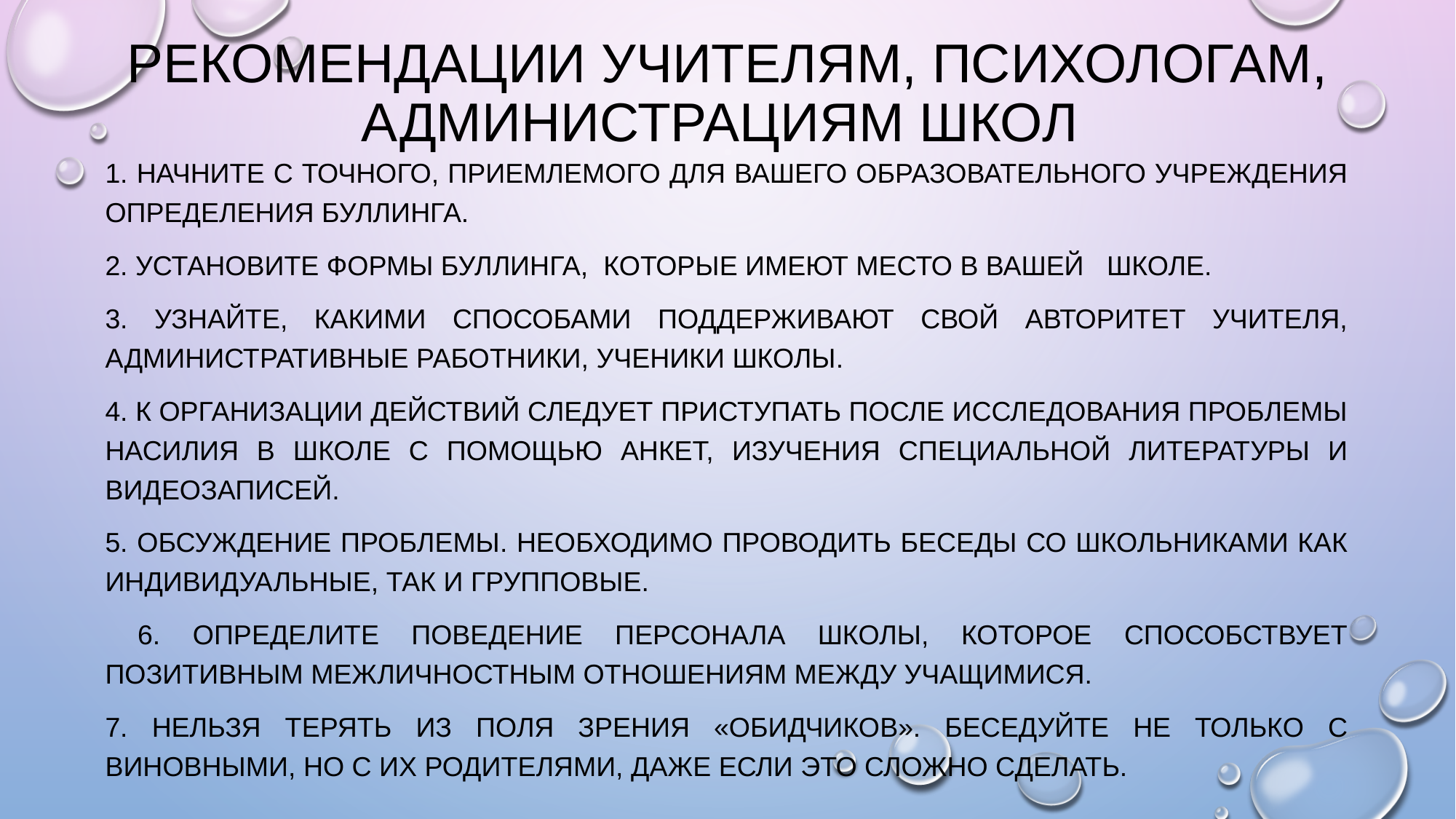

# Рекомендации учителям, психологам, администрациям школ
1. Начните с точного, приемлемого для вашего образовательного учреждения определения буллинга.
2. Установите формы буллинга,  которые имеют место в вашей   школе.
3. Узнайте, какими способами поддерживают свой авторитет учителя, административные работники, ученики школы.
4. К организации действий следует приступать после исследования проблемы насилия в школе с помощью анкет, изучения специальной литературы и видеозаписей.
5. Обсуждение проблемы. Необходимо проводить беседы со школьниками как индивидуальные, так и групповые.
 6. Определите поведение персонала школы, которое способствует позитивным межличностным отношениям между учащимися.
7. Нельзя терять из поля зрения «обидчиков». Беседуйте не только с виновными, но с их родителями, даже если это сложно сделать.